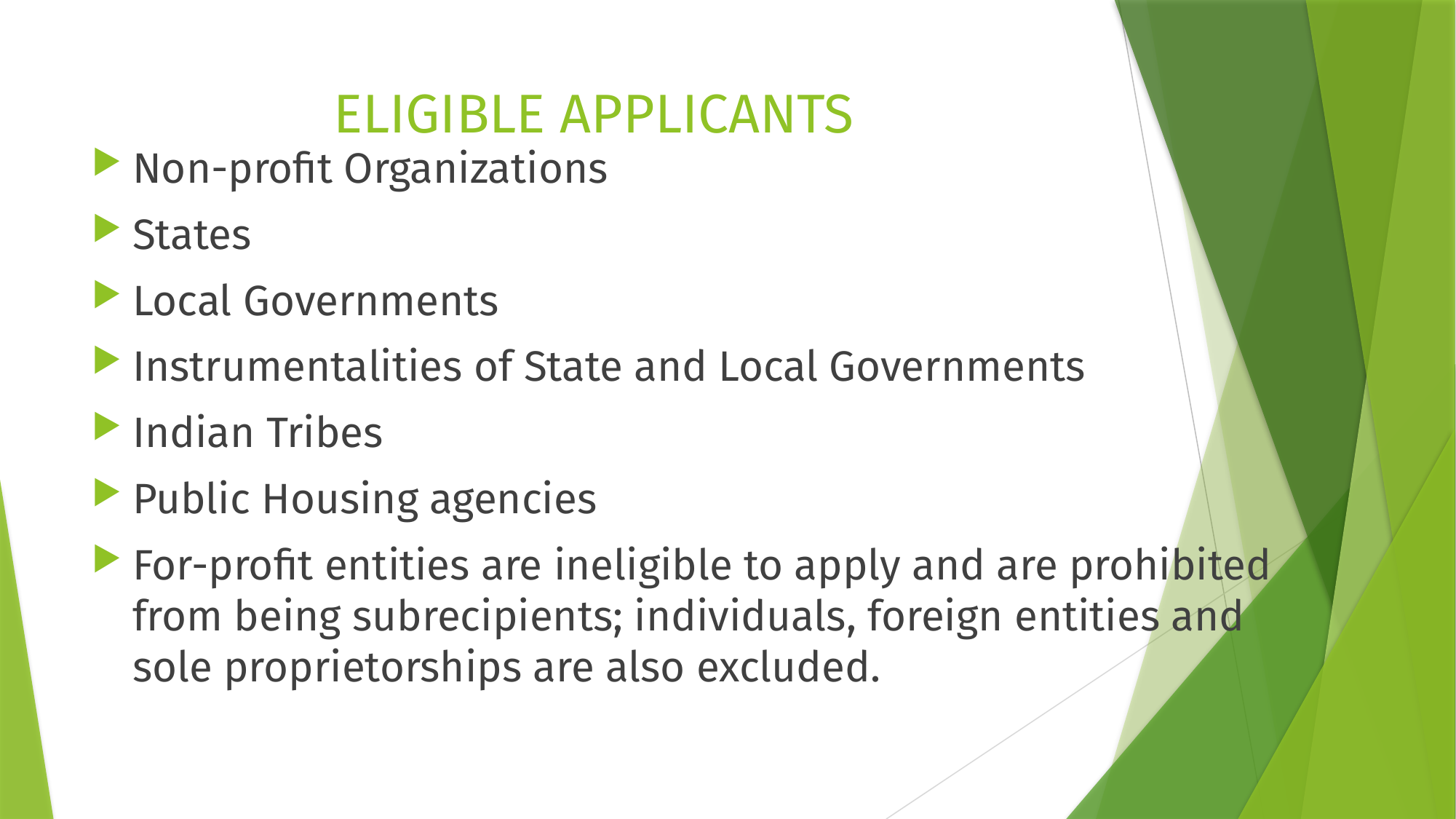

# ELIGIBLE APPLICANTS
Non-profit Organizations
States
Local Governments
Instrumentalities of State and Local Governments
Indian Tribes
Public Housing agencies
For-profit entities are ineligible to apply and are prohibited from being subrecipients; individuals, foreign entities and sole proprietorships are also excluded.